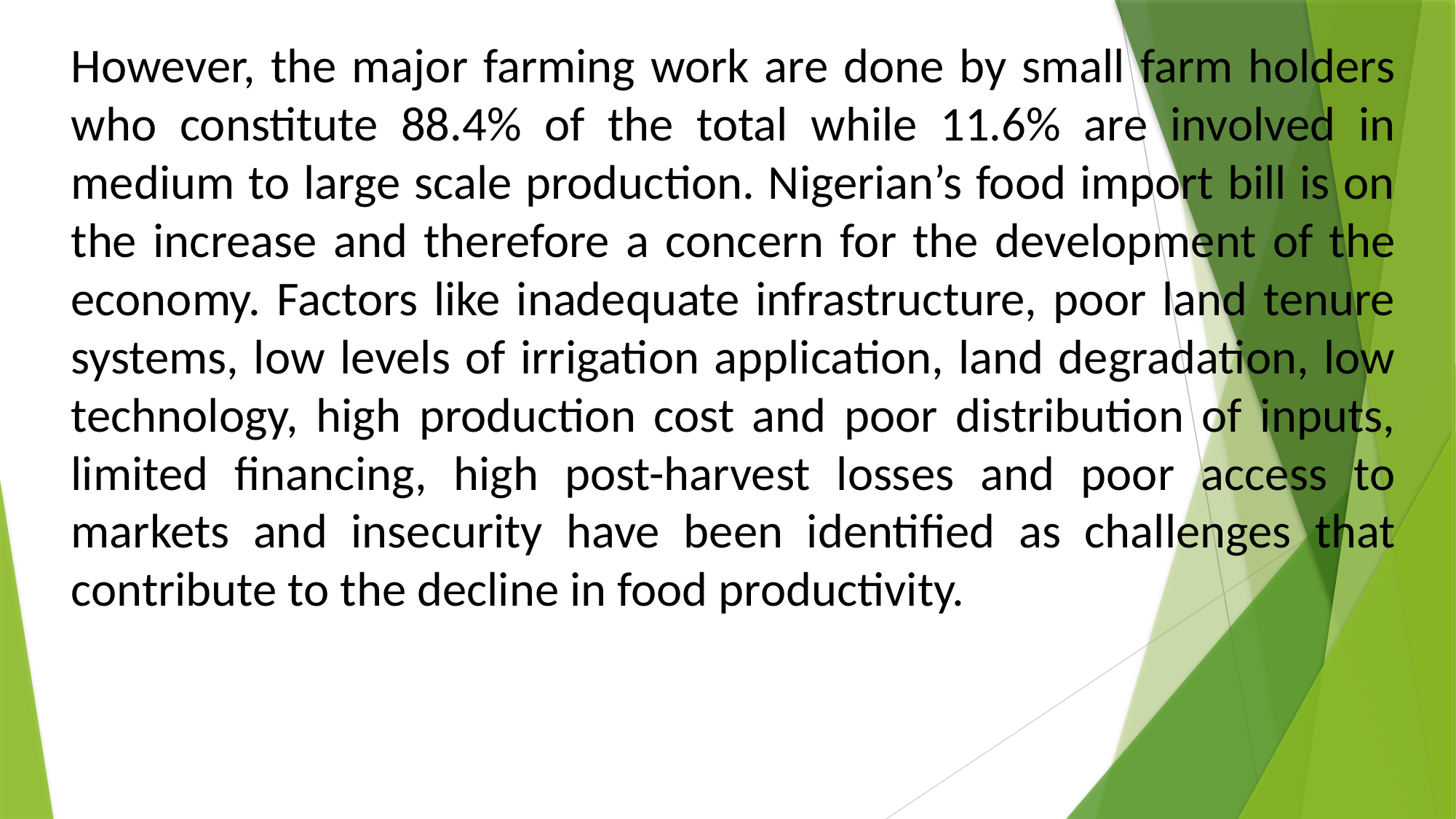

However, the major farming work are done by small farm holders who constitute 88.4% of the total while 11.6% are involved in medium to large scale production. Nigerian’s food import bill is on the increase and therefore a concern for the development of the economy. Factors like inadequate infrastructure, poor land tenure systems, low levels of irrigation application, land degradation, low technology, high production cost and poor distribution of inputs, limited financing, high post-harvest losses and poor access to markets and insecurity have been identified as challenges that contribute to the decline in food productivity.